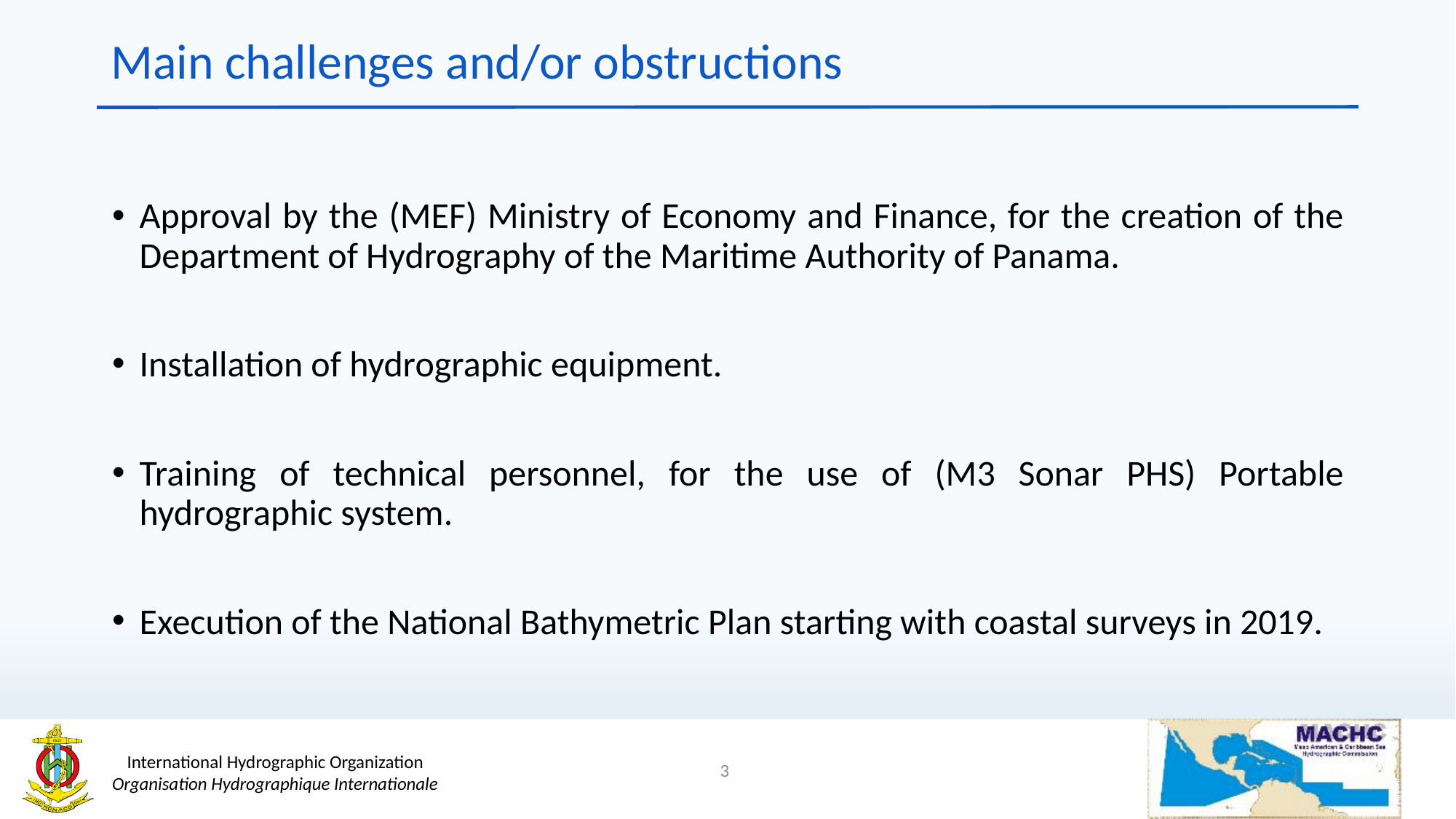

# Main challenges and/or obstructions
Approval by the (MEF) Ministry of Economy and Finance, for the creation of the Department of Hydrography of the Maritime Authority of Panama.

Installation of hydrographic equipment.

Training of technical personnel, for the use of (M3 Sonar PHS) Portable hydrographic system.

Execution of the National Bathymetric Plan starting with coastal surveys in 2019.

3